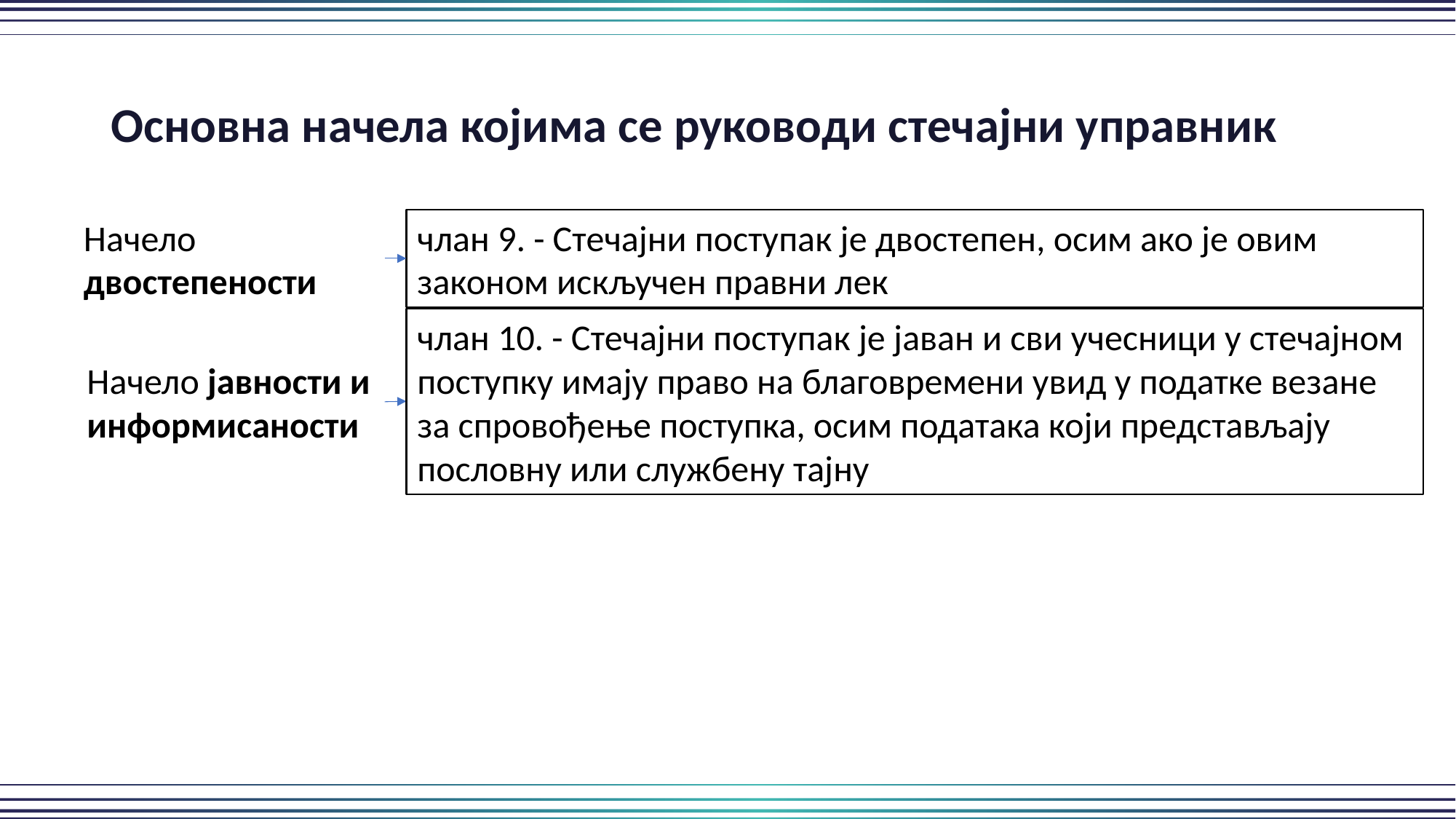

Основна начела којима се руководи стечајни управник
Начело двостепености
члан 9. - Стечајни поступак је двостепен, осим ако је овим законом искључен правни лек
члан 10. - Стечајни поступак је јаван и сви учесници у стечајном поступку имају право на благовремени увид у податке везане за спровођење поступка, осим података који представљају пословну или службену тајну
Начело јавности и информисаности